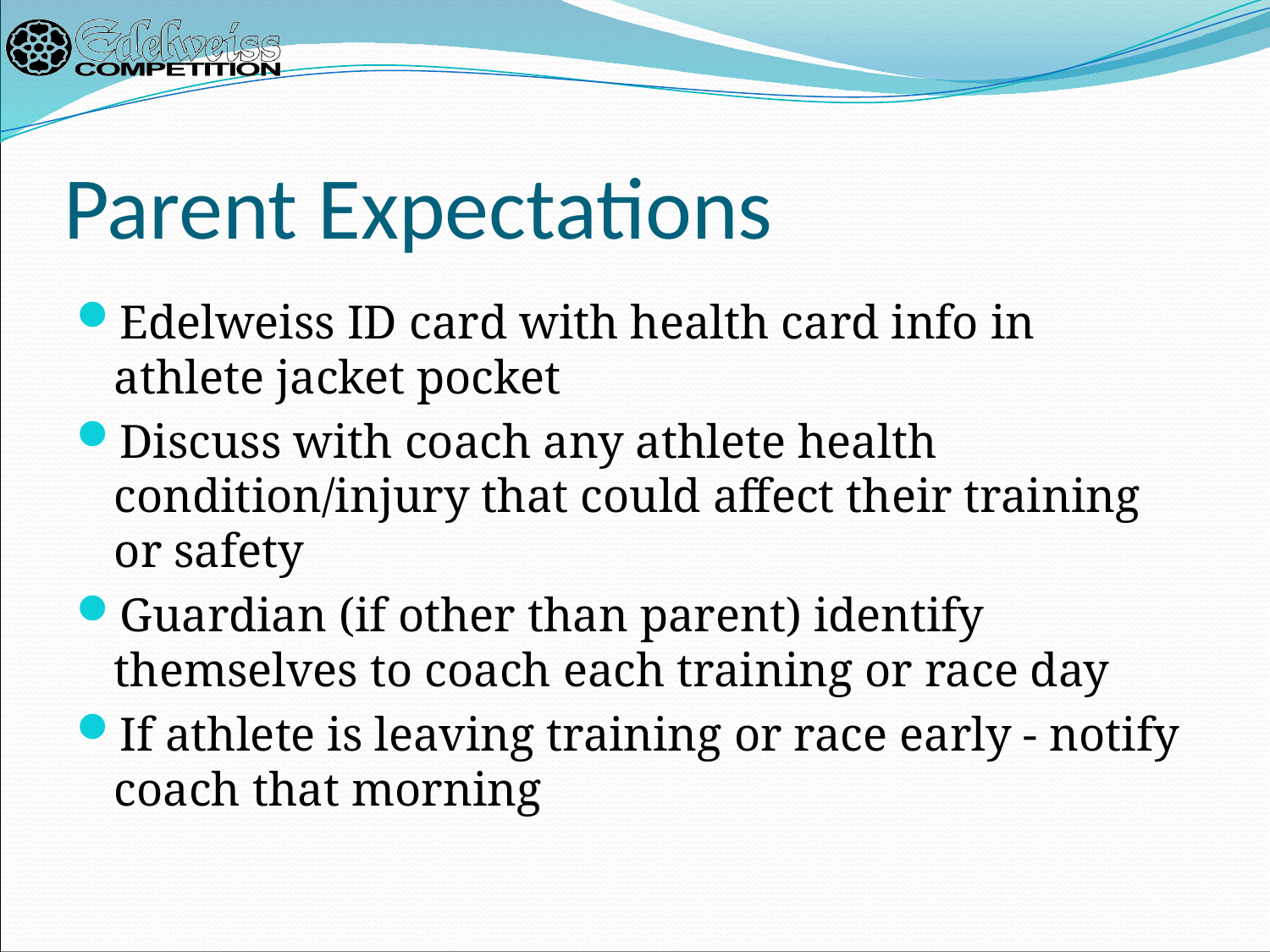

# Parent Expectations
Edelweiss ID card with health card info in athlete jacket pocket
Discuss with coach any athlete health condition/injury that could affect their training or safety
Guardian (if other than parent) identify themselves to coach each training or race day
If athlete is leaving training or race early - notify coach that morning